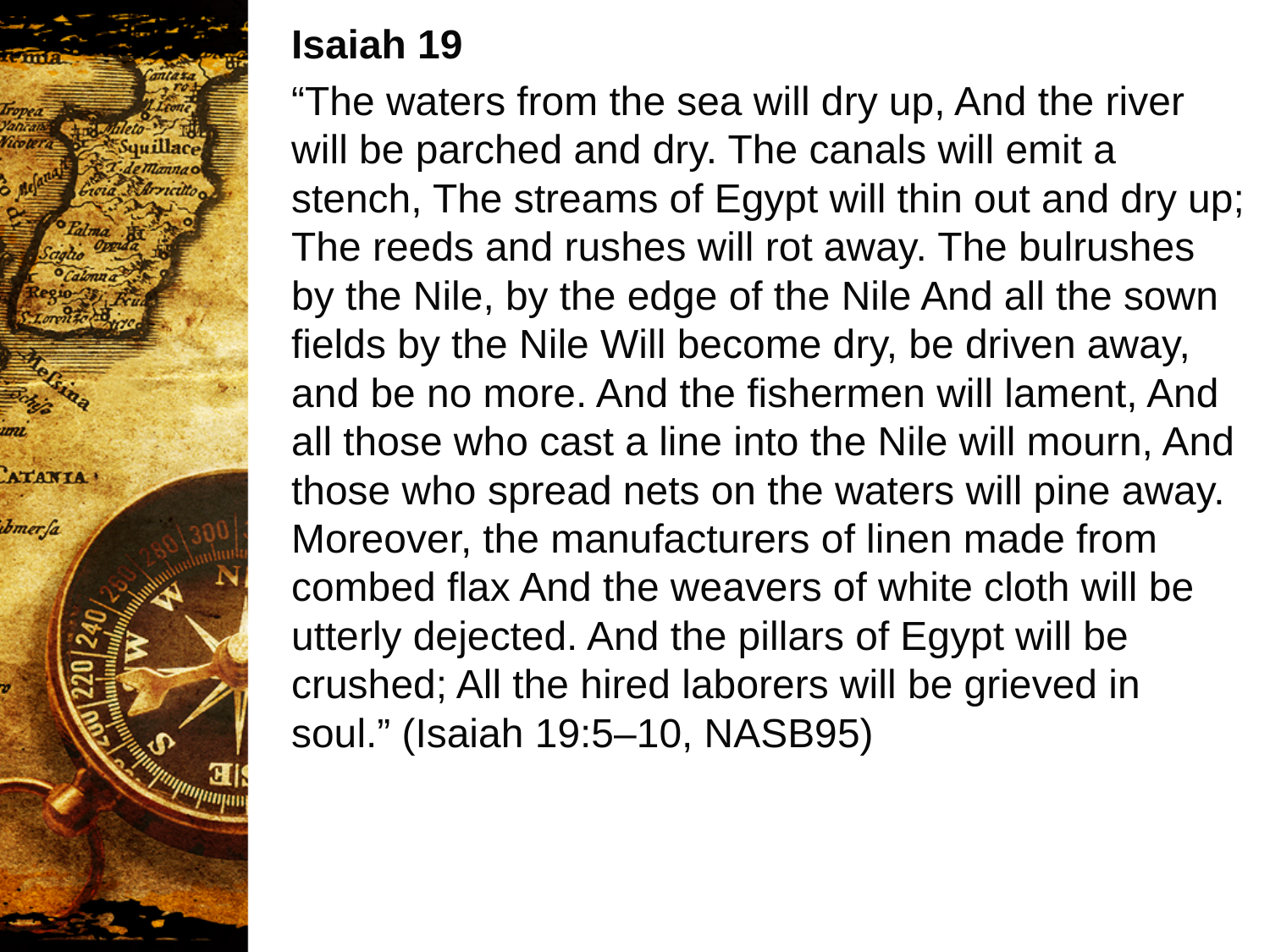

Isaiah 19
“The waters from the sea will dry up, And the river will be parched and dry. The canals will emit a stench, The streams of Egypt will thin out and dry up; The reeds and rushes will rot away. The bulrushes by the Nile, by the edge of the Nile And all the sown fields by the Nile Will become dry, be driven away, and be no more. And the fishermen will lament, And all those who cast a line into the Nile will mourn, And those who spread nets on the waters will pine away. Moreover, the manufacturers of linen made from combed flax And the weavers of white cloth will be utterly dejected. And the pillars of Egypt will be crushed; All the hired laborers will be grieved in soul.” (Isaiah 19:5–10, NASB95)